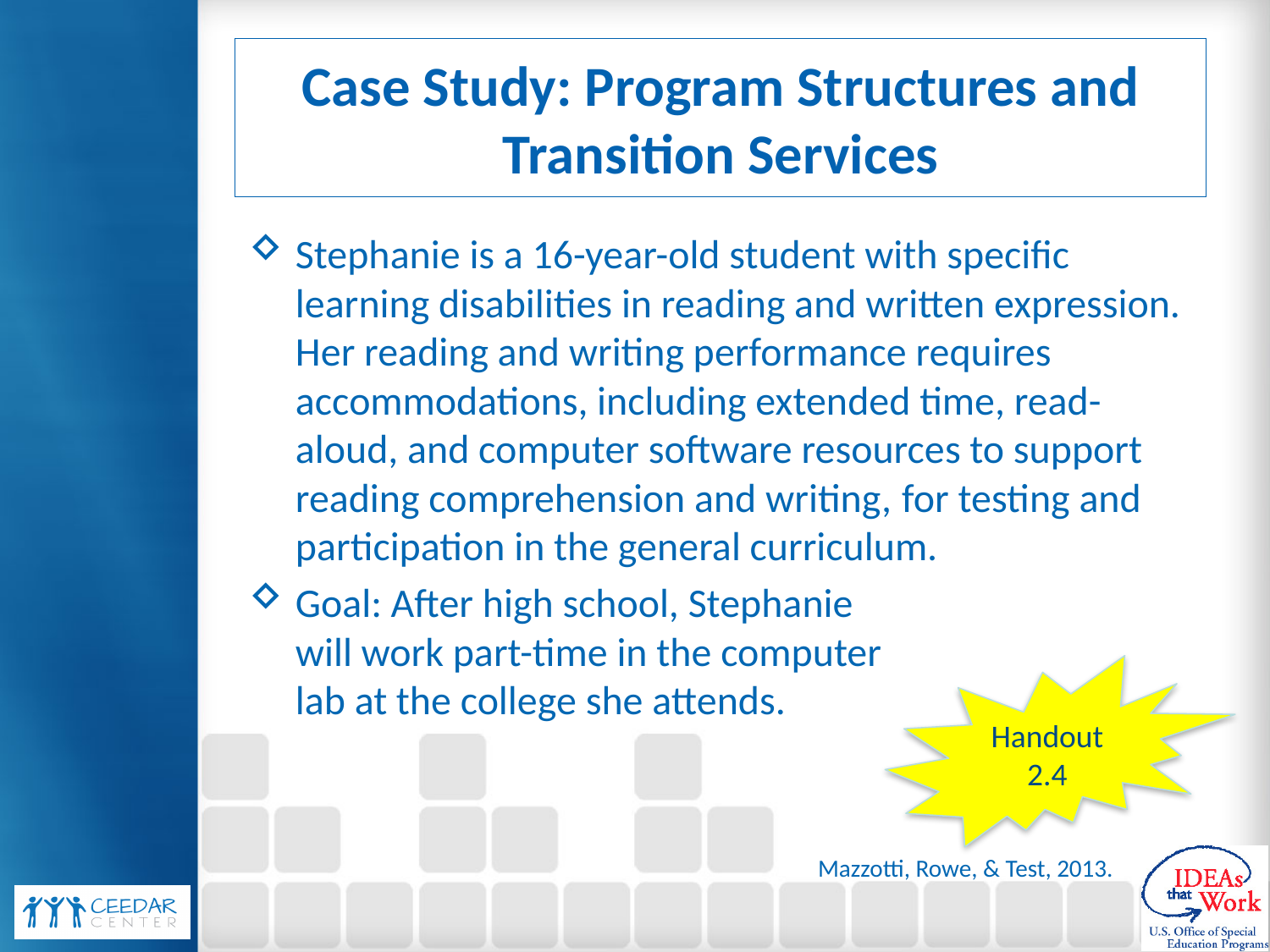

# Case Study: Program Structures and Transition Services
Stephanie is a 16-year-old student with specific learning disabilities in reading and written expression. Her reading and writing performance requires accommodations, including extended time, read-aloud, and computer software resources to support reading comprehension and writing, for testing and participation in the general curriculum.
Goal: After high school, Stephanie
will work part-time in the computer
lab at the college she attends.

Handout 2.4
Mazzotti, Rowe, & Test, 2013.